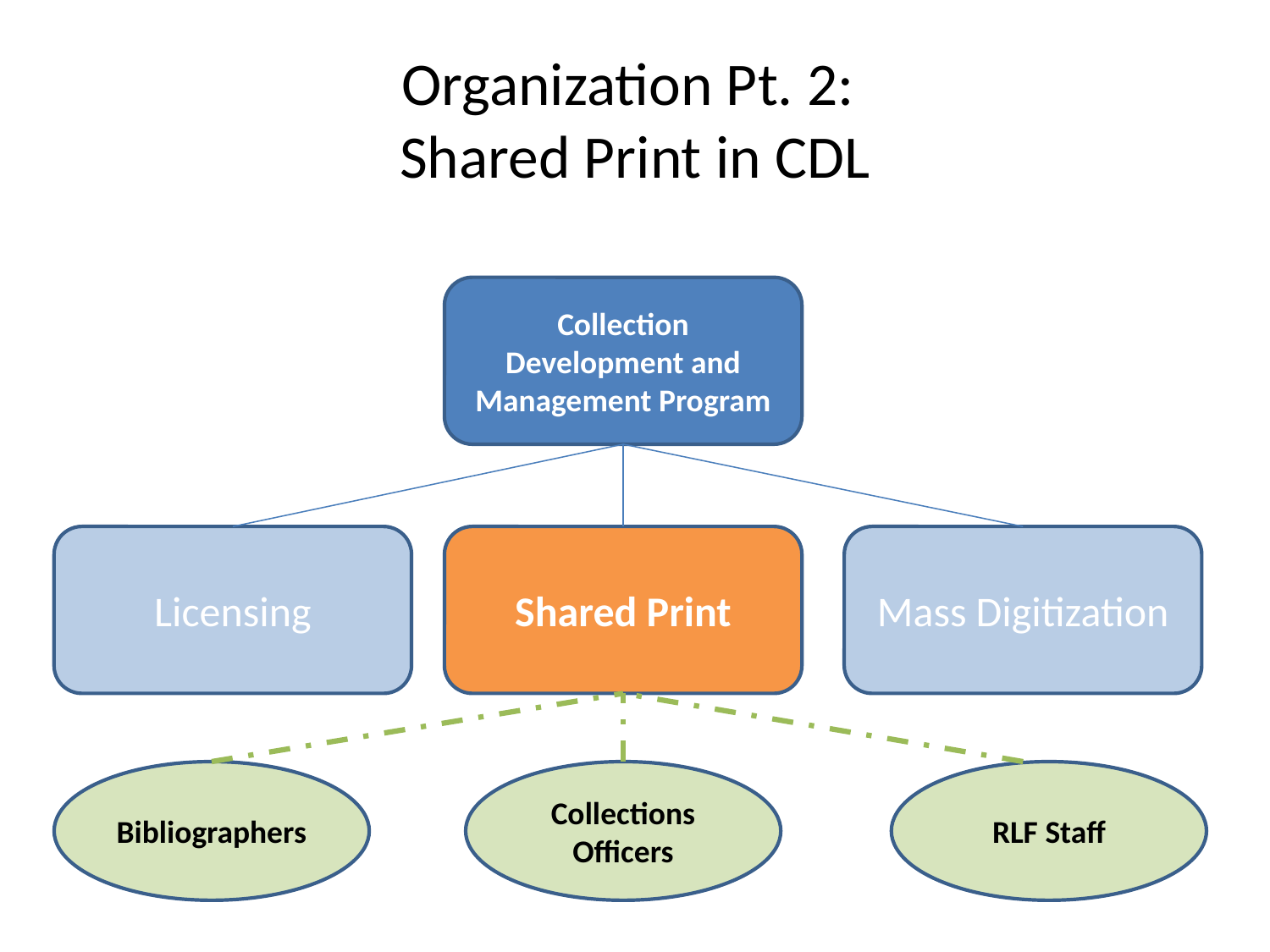

# Organization Pt. 2: Shared Print in CDL
Collection Development and Management Program
Licensing
Shared Print
Mass Digitization
Bibliographers
Collections Officers
RLF Staff